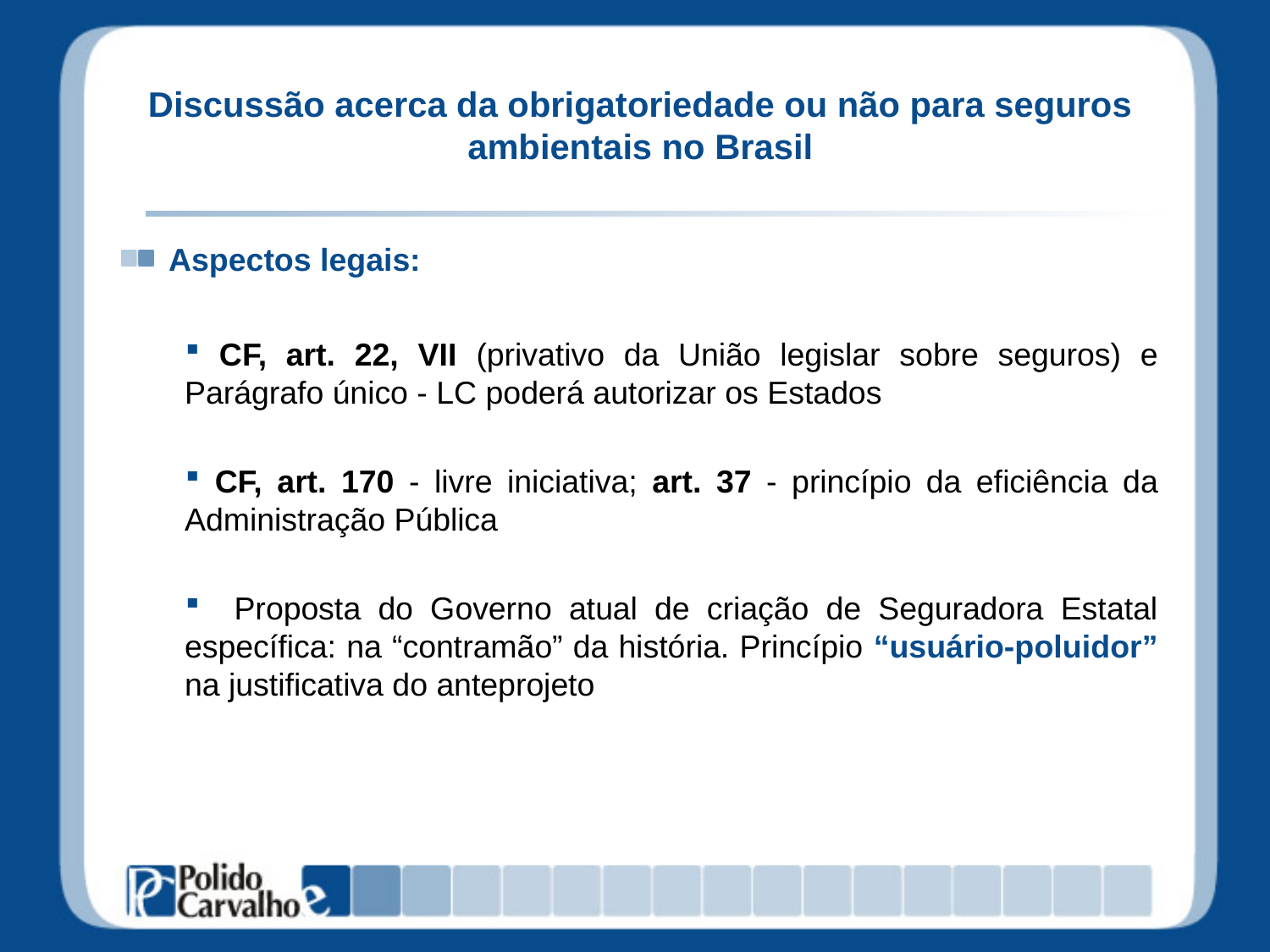

# Discussão acerca da obrigatoriedade ou não para seguros ambientais no Brasil

 Aspectos legais:

 CF, art. 22, VII (privativo da União legislar sobre seguros) e Parágrafo único - LC poderá autorizar os Estados

 CF, art. 170 - livre iniciativa; art. 37 - princípio da eficiência da Administração Pública

  Proposta do Governo atual de criação de Seguradora Estatal específica: na “contramão” da história. Princípio “usuário-poluidor” na justificativa do anteprojeto